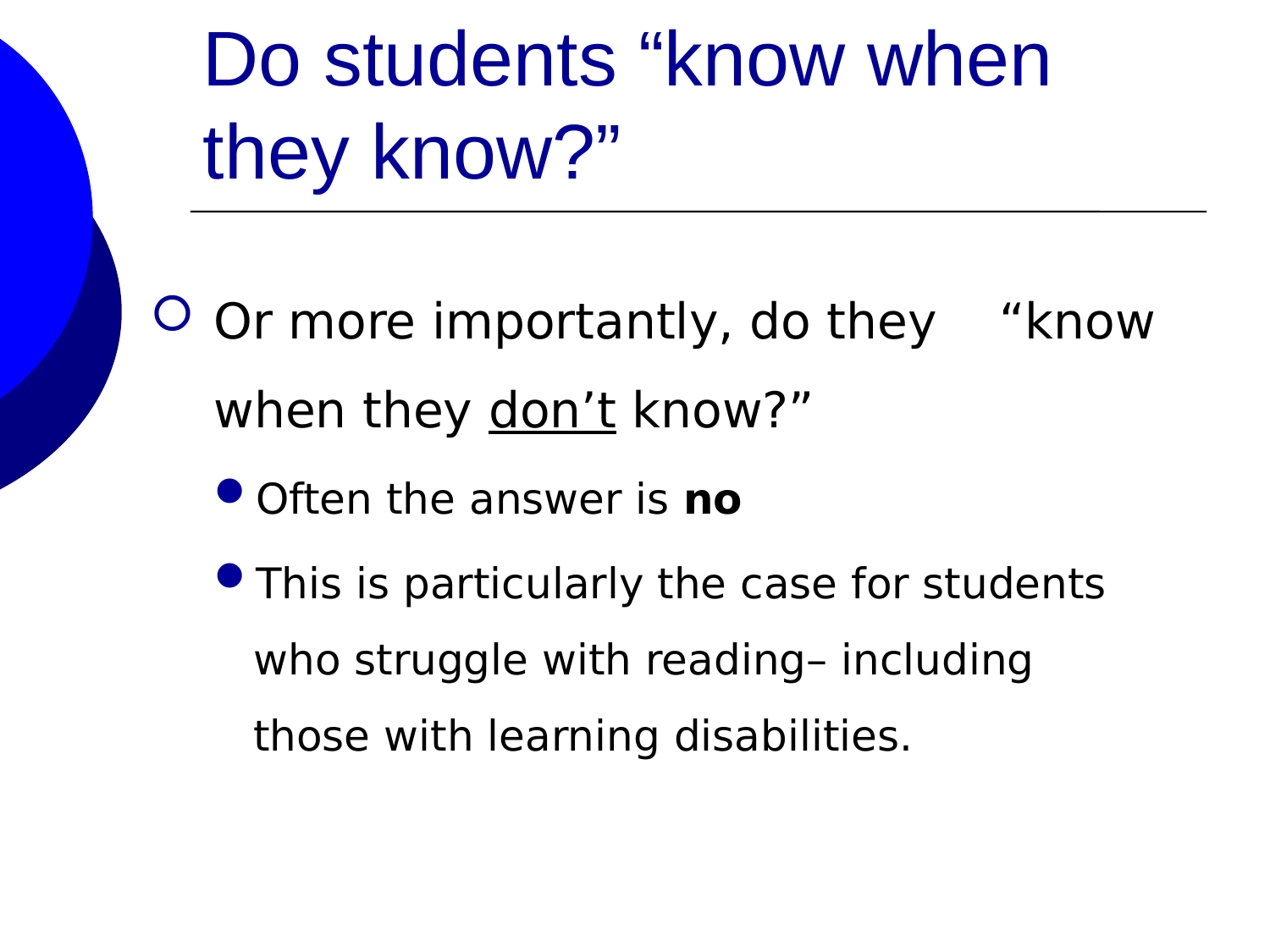

# Do students “know when they know?”
Or more importantly, do they    “know when they don’t know?”
Often the answer is no
This is particularly the case for students who struggle with reading– including those with learning disabilities.